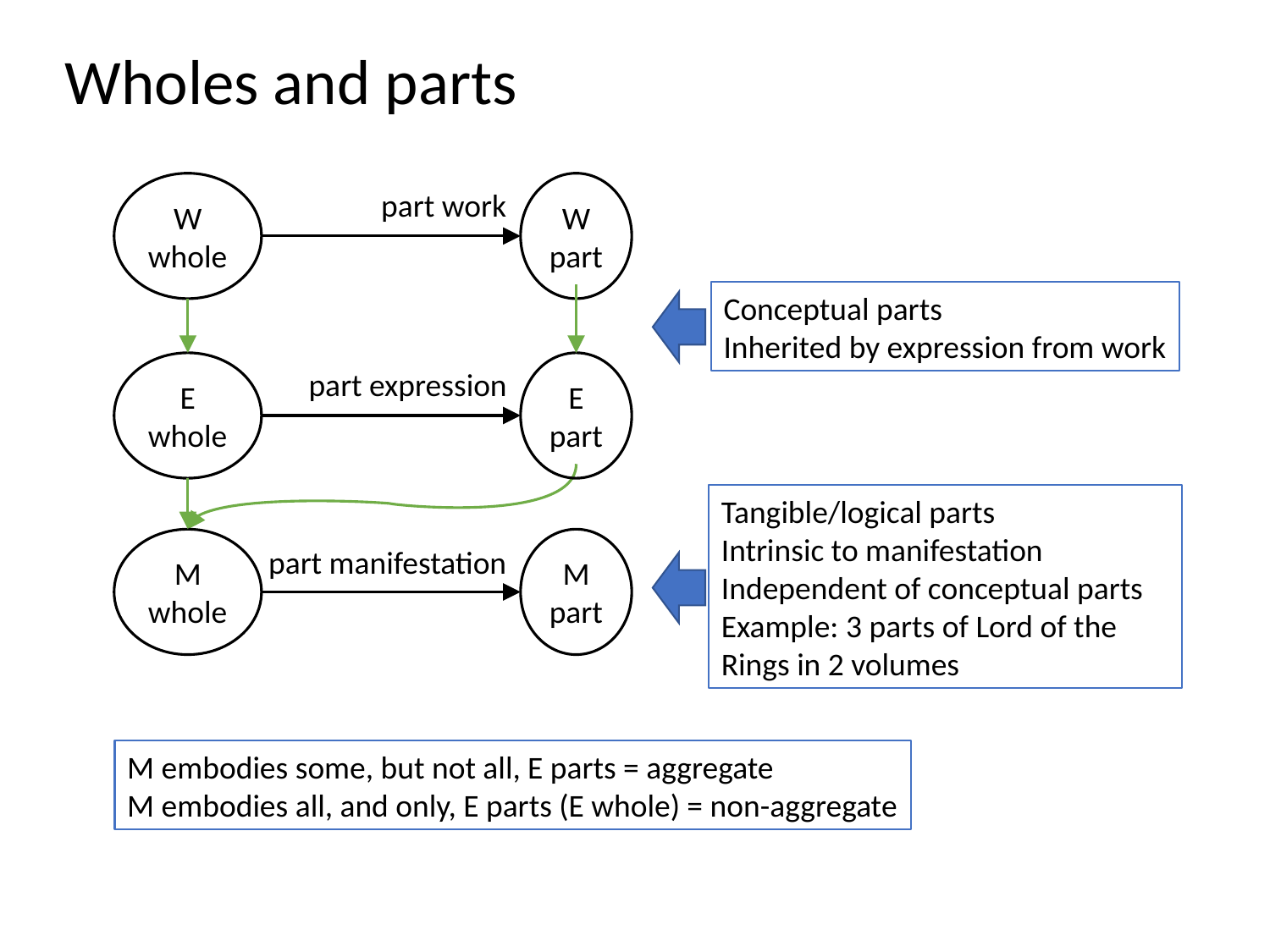

Wholes and parts
W
whole
W
part
part work
Conceptual parts
Inherited by expression from work

E
whole
E
part
part expression
Tangible/logical parts
Intrinsic to manifestation
Independent of conceptual parts
Example: 3 parts of Lord of the Rings in 2 volumes
M
whole
M
part
part manifestation

M embodies some, but not all, E parts = aggregate
M embodies all, and only, E parts (E whole) = non-aggregate